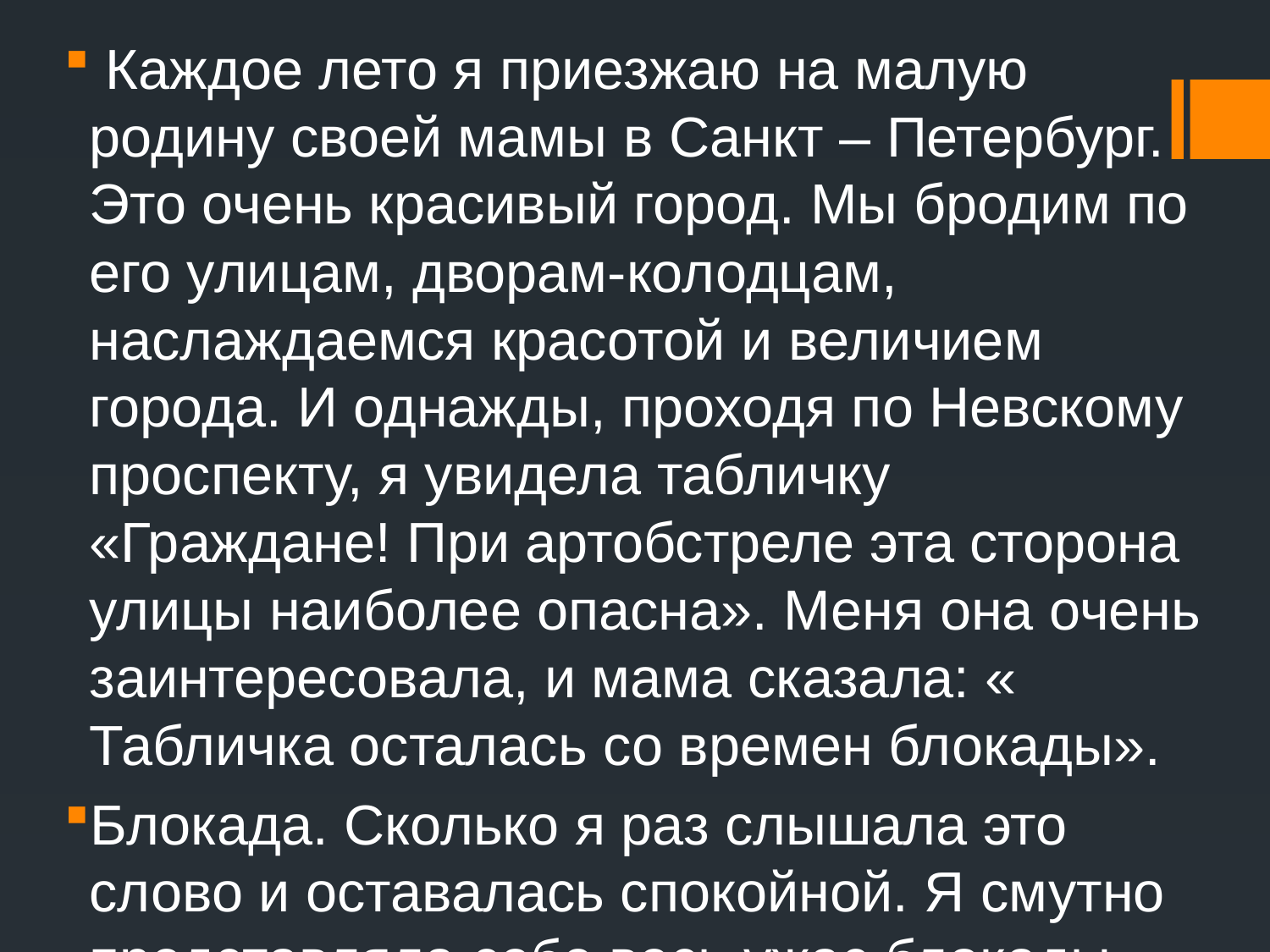

Каждое лето я приезжаю на малую родину своей мамы в Санкт – Петербург. Это очень красивый город. Мы бродим по его улицам, дворам-колодцам, наслаждаемся красотой и величием города. И однажды, проходя по Невскому проспекту, я увидела табличку  «Граждане! При артобстреле эта сторона улицы наиболее опасна». Меня она очень заинтересовала, и мама сказала: « Табличка осталась со времен блокады».
Блокада. Сколько я раз слышала это слово и оставалась спокойной. Я смутно представляла себе весь ужас блокады.
#